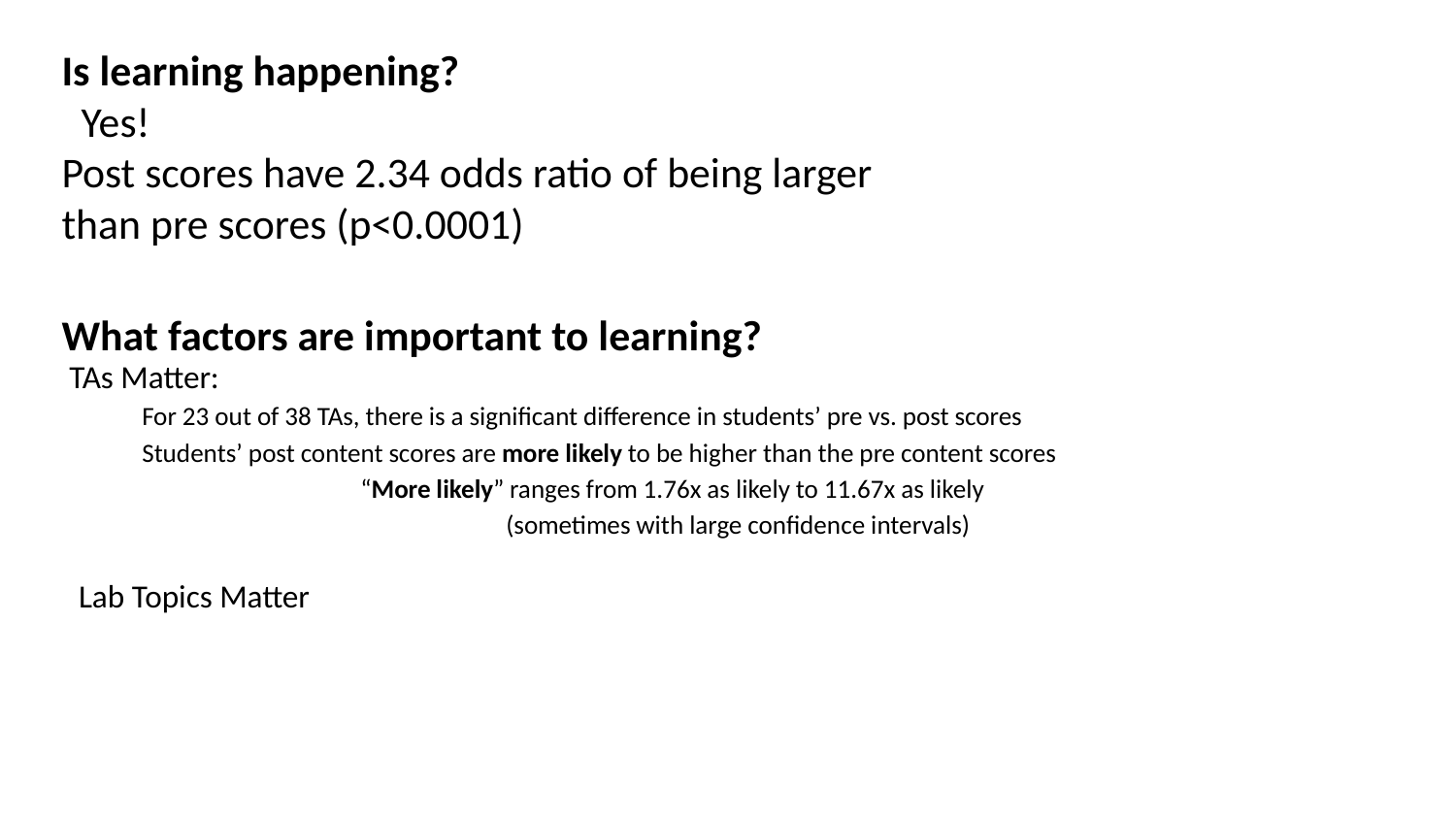

Is learning happening?
  Yes!
Post scores have 2.34 odds ratio of being larger than pre scores (p<0.0001)
What factors are important to learning?
TAs Matter:
For 23 out of 38 TAs, there is a significant difference in students’ pre vs. post scores
Students’ post content scores are more likely to be higher than the pre content scores
		“More likely” ranges from 1.76x as likely to 11.67x as likely
			(sometimes with large confidence intervals)
Lab Topics Matter